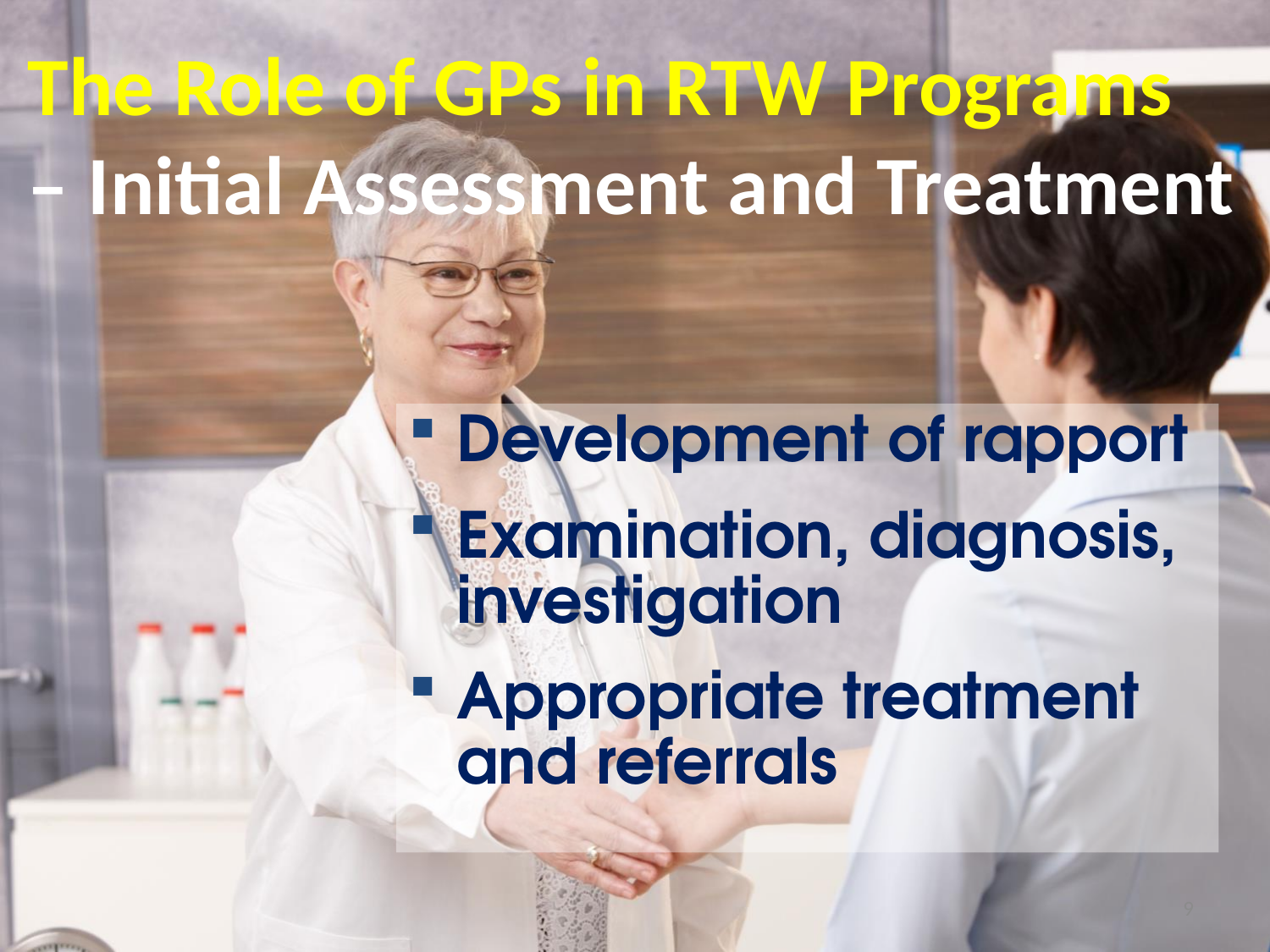

The Role of GPs in RTW Programs
– Initial Assessment and Treatment
Development of rapport
Examination, diagnosis, investigation
Appropriate treatment and referrals

9